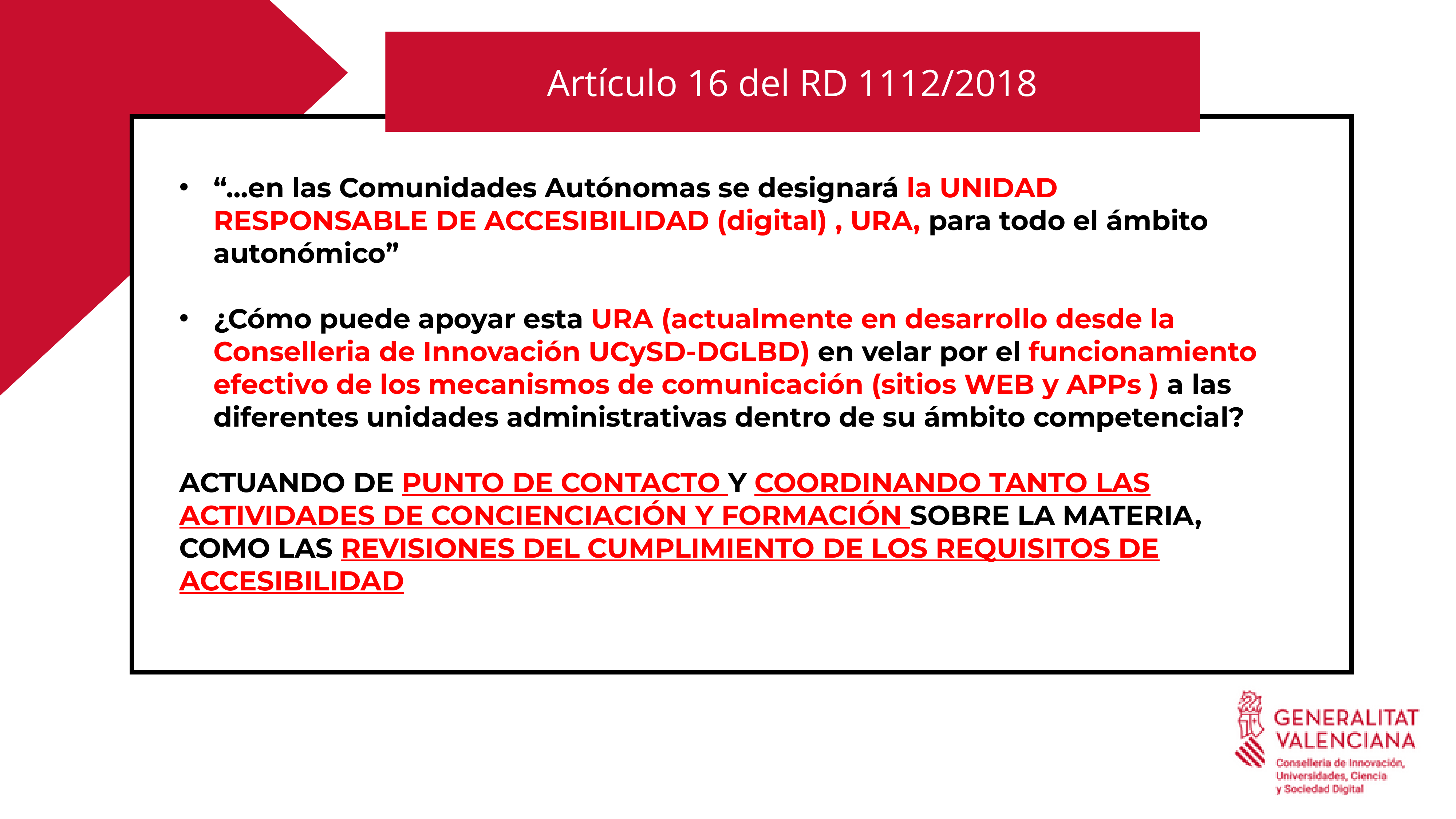

Cegueras
Artículo 16 del RD 1112/2018

“…en las Comunidades Autónomas se designará la UNIDAD RESPONSABLE DE ACCESIBILIDAD (digital) , URA, para todo el ámbito autonómico”

¿Cómo puede apoyar esta URA (actualmente en desarrollo desde la Conselleria de Innovación UCySD-DGLBD) en velar por el funcionamiento efectivo de los mecanismos de comunicación (sitios WEB y APPs ) a las diferentes unidades administrativas dentro de su ámbito competencial?

ACTUANDO DE PUNTO DE CONTACTO Y COORDINANDO TANTO LAS ACTIVIDADES DE CONCIENCIACIÓN Y FORMACIÓN SOBRE LA MATERIA, COMO LAS REVISIONES DEL CUMPLIMIENTO DE LOS REQUISITOS DE ACCESIBILIDAD